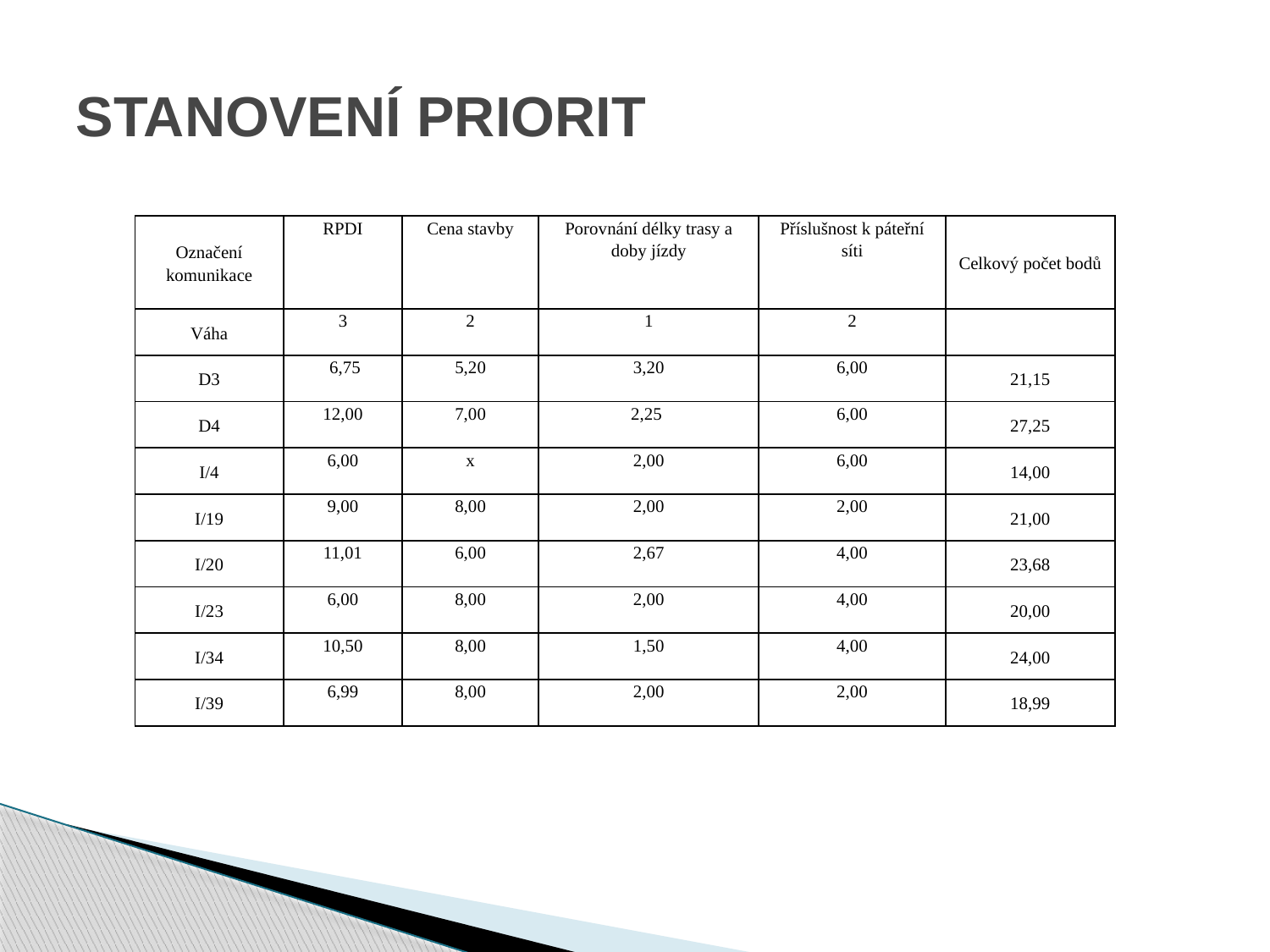

# STANOVENÍ PRIORIT
| Označení komunikace | RPDI | Cena stavby | Porovnání délky trasy a doby jízdy | Příslušnost k páteřní síti | Celkový počet bodů |
| --- | --- | --- | --- | --- | --- |
| Váha | 3 | 2 | 1 | 2 |  |
| D3 | 6,75 | 5,20 | 3,20 | 6,00 | 21,15 |
| D4 | 12,00 | 7,00 | 2,25 | 6,00 | 27,25 |
| I/4 | 6,00 | x | 2,00 | 6,00 | 14,00 |
| I/19 | 9,00 | 8,00 | 2,00 | 2,00 | 21,00 |
| I/20 | 11,01 | 6,00 | 2,67 | 4,00 | 23,68 |
| I/23 | 6,00 | 8,00 | 2,00 | 4,00 | 20,00 |
| I/34 | 10,50 | 8,00 | 1,50 | 4,00 | 24,00 |
| I/39 | 6,99 | 8,00 | 2,00 | 2,00 | 18,99 |